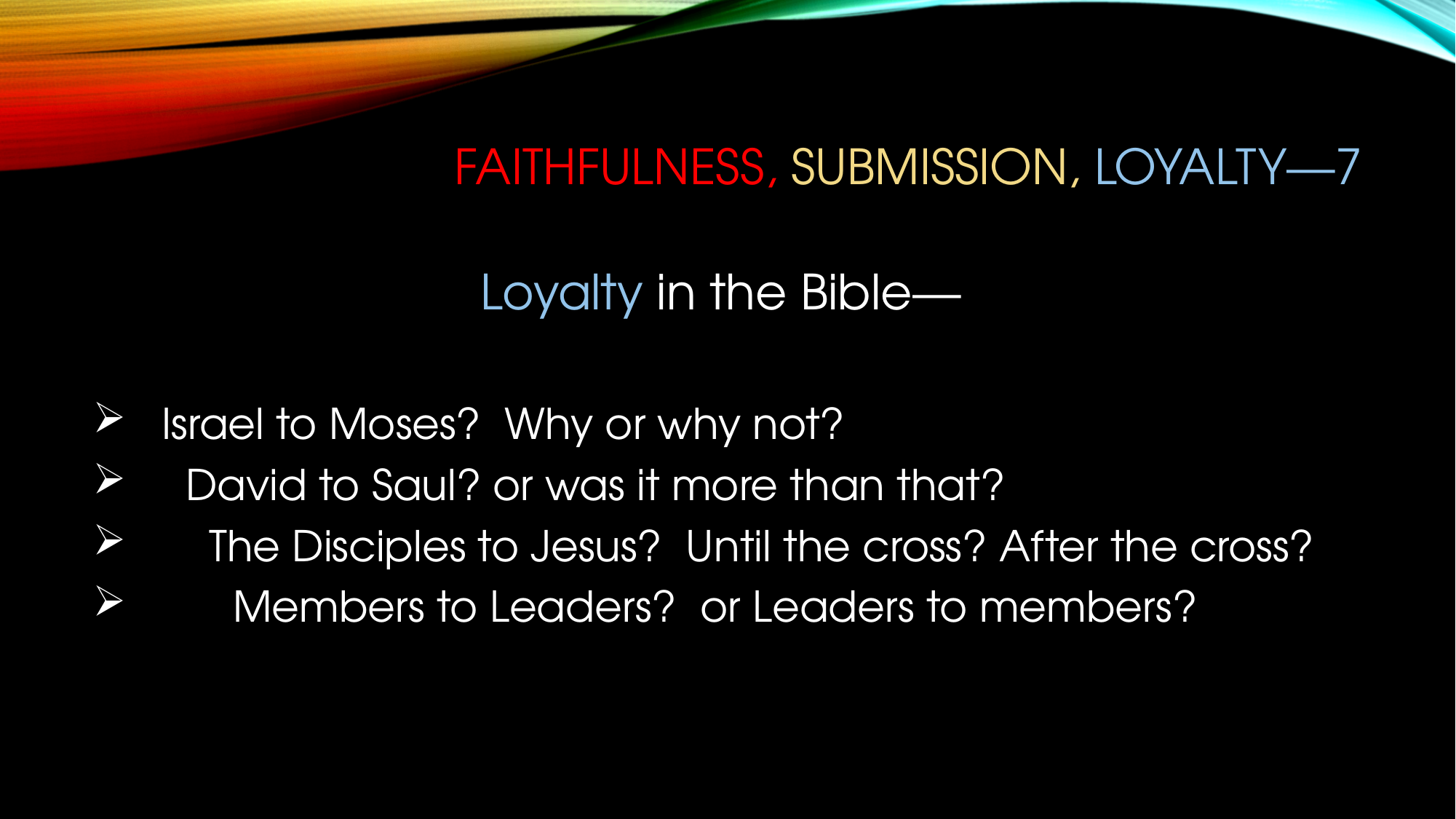

# Faithfulness, submission, loyalty—7
Loyalty in the Bible—

   Israel to Moses?  Why or why not?
     David to Saul? or was it more than that?
       The Disciples to Jesus?  Until the cross? After the cross?
         Members to Leaders?  or Leaders to members?